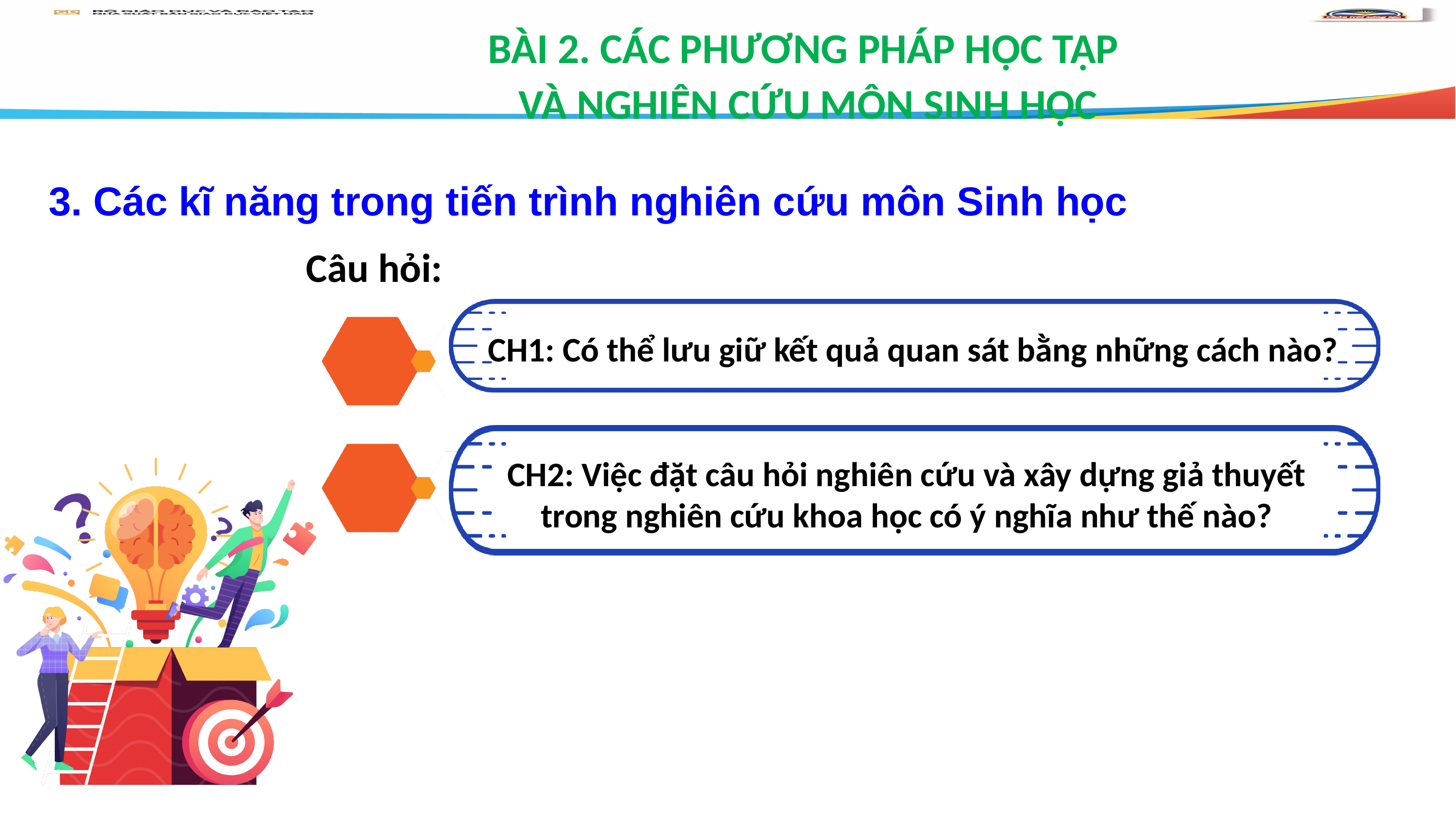

BÀI 2. CÁC PHƯƠNG PHÁP HỌC TẬP
VÀ NGHIÊN CỨU MÔN SINH HỌC
3. Các kĩ năng trong tiến trình nghiên cứu môn Sinh học
Câu hỏi:

CH1: Có thể lưu giữ kết quả quan sát bằng những cách nào?

CH2: Việc đặt câu hỏi nghiên cứu và xây dựng giả thuyết trong nghiên cứu khoa học có ý nghĩa như thế nào?
1
2